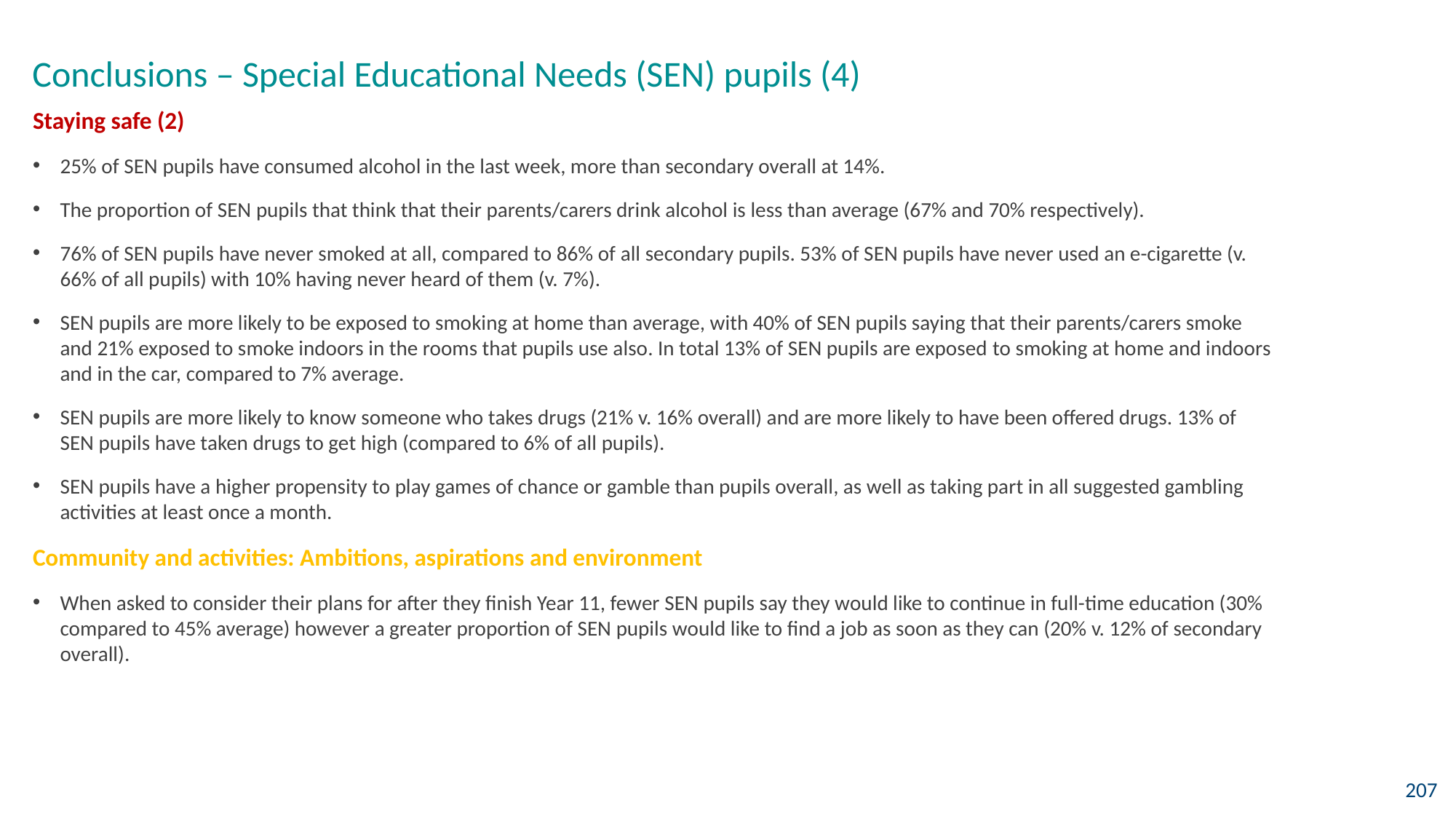

Conclusions – Special Educational Needs (SEN) pupils (4)
Staying safe (2)
25% of SEN pupils have consumed alcohol in the last week, more than secondary overall at 14%.
The proportion of SEN pupils that think that their parents/carers drink alcohol is less than average (67% and 70% respectively).
76% of SEN pupils have never smoked at all, compared to 86% of all secondary pupils. 53% of SEN pupils have never used an e-cigarette (v. 66% of all pupils) with 10% having never heard of them (v. 7%).
SEN pupils are more likely to be exposed to smoking at home than average, with 40% of SEN pupils saying that their parents/carers smoke and 21% exposed to smoke indoors in the rooms that pupils use also. In total 13% of SEN pupils are exposed to smoking at home and indoors and in the car, compared to 7% average.
SEN pupils are more likely to know someone who takes drugs (21% v. 16% overall) and are more likely to have been offered drugs. 13% of SEN pupils have taken drugs to get high (compared to 6% of all pupils).
SEN pupils have a higher propensity to play games of chance or gamble than pupils overall, as well as taking part in all suggested gambling activities at least once a month.
Community and activities: Ambitions, aspirations and environment
When asked to consider their plans for after they finish Year 11, fewer SEN pupils say they would like to continue in full-time education (30% compared to 45% average) however a greater proportion of SEN pupils would like to find a job as soon as they can (20% v. 12% of secondary overall).